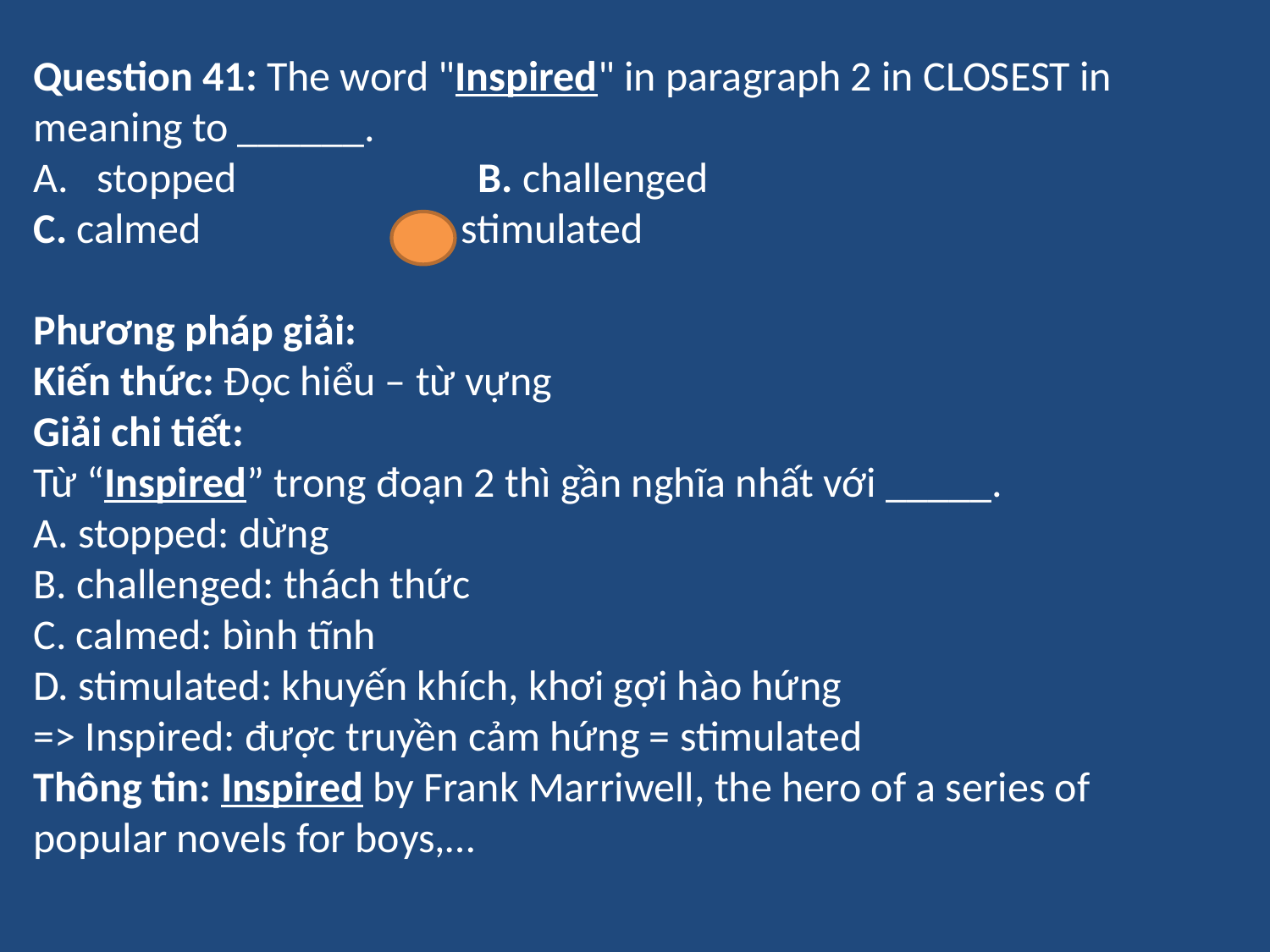

Question 41: The word "Inspired" in paragraph 2 in CLOSEST in meaning to ______.
stopped 		B. challenged
C. calmed 		D. stimulated

Phương pháp giải:
Kiến thức: Đọc hiểu – từ vựng
Giải chi tiết:
Từ “Inspired” trong đoạn 2 thì gần nghĩa nhất với _____.
A. stopped: dừng
B. challenged: thách thức
C. calmed: bình tĩnh
D. stimulated: khuyến khích, khơi gợi hào hứng
=> Inspired: được truyền cảm hứng = stimulated
Thông tin: Inspired by Frank Marriwell, the hero of a series of popular novels for boys,…